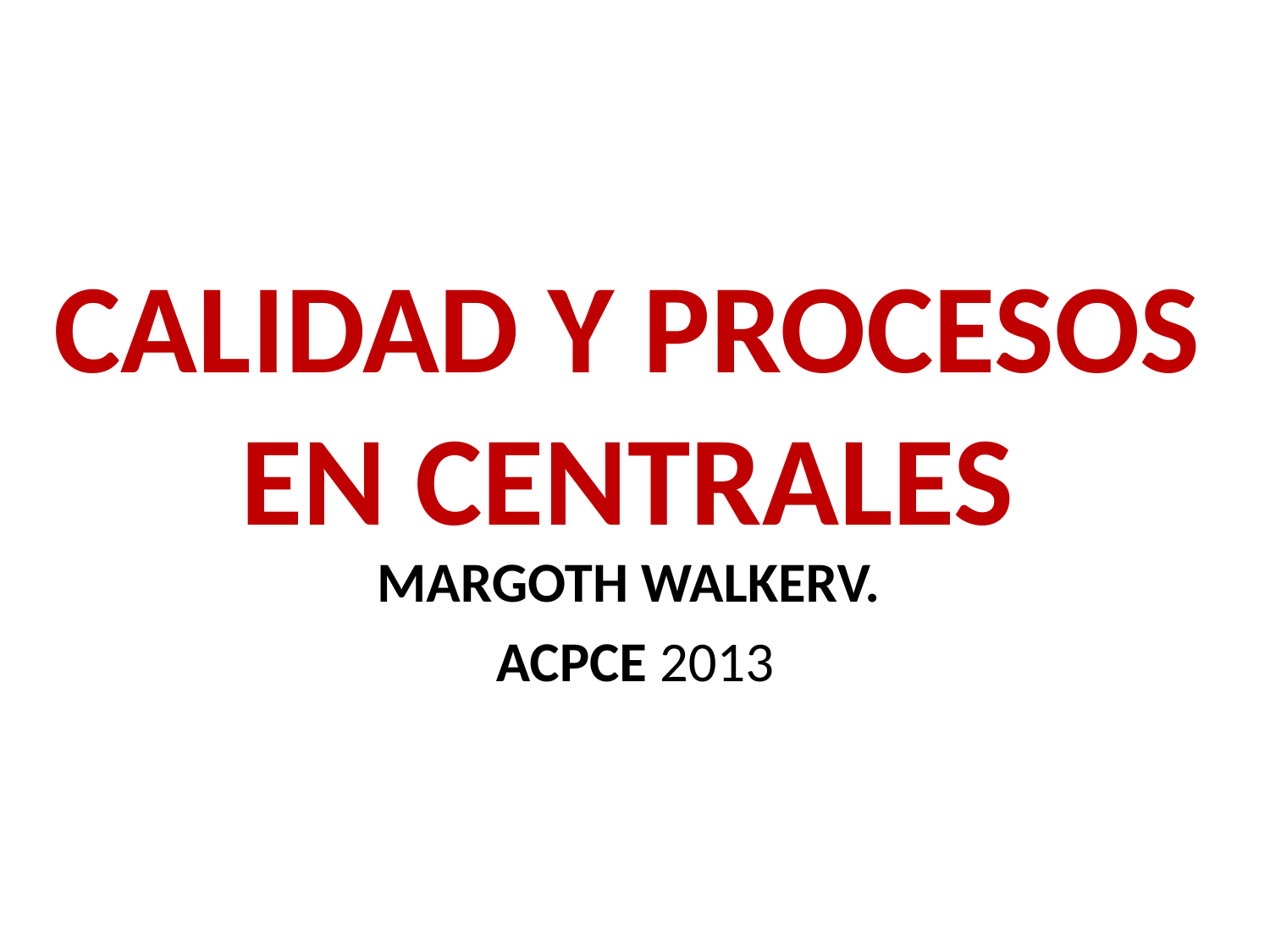

# CALIDAD Y PROCESOS EN CENTRALES
MARGOTH WALKERV.
ACPCE 2013